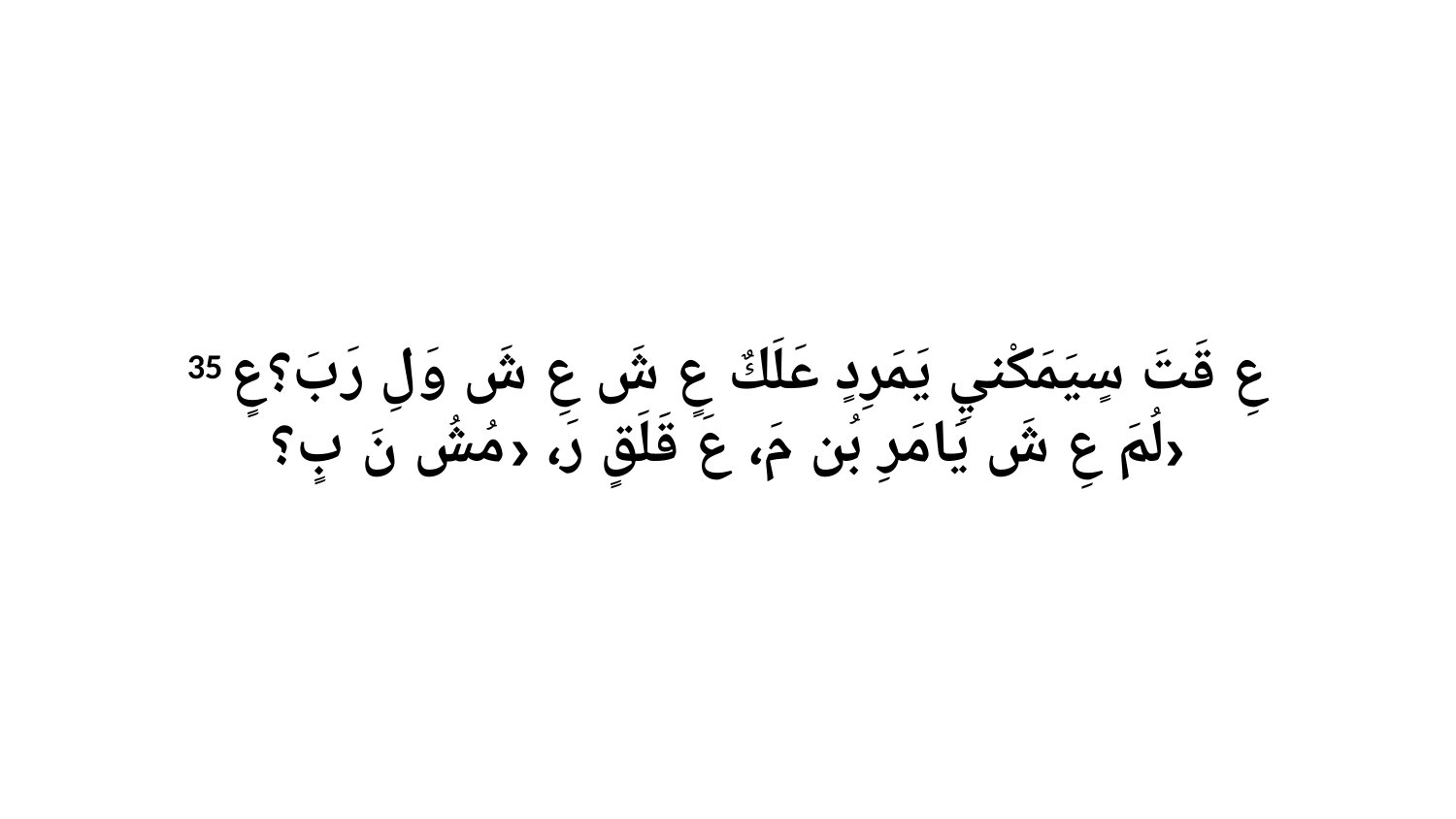

35 عِ قَتَ سٍيَمَكْنيِ يَمَرِدٍ عَلَكٌ عٍ شَ عِ شَ وَلِ رَبَ؟عٍ لُمَ عِ شَ يَامَرِ بُن مَ، عَ قَلَقٍ رَ، ‹مُشُ نَ بٍ؟›